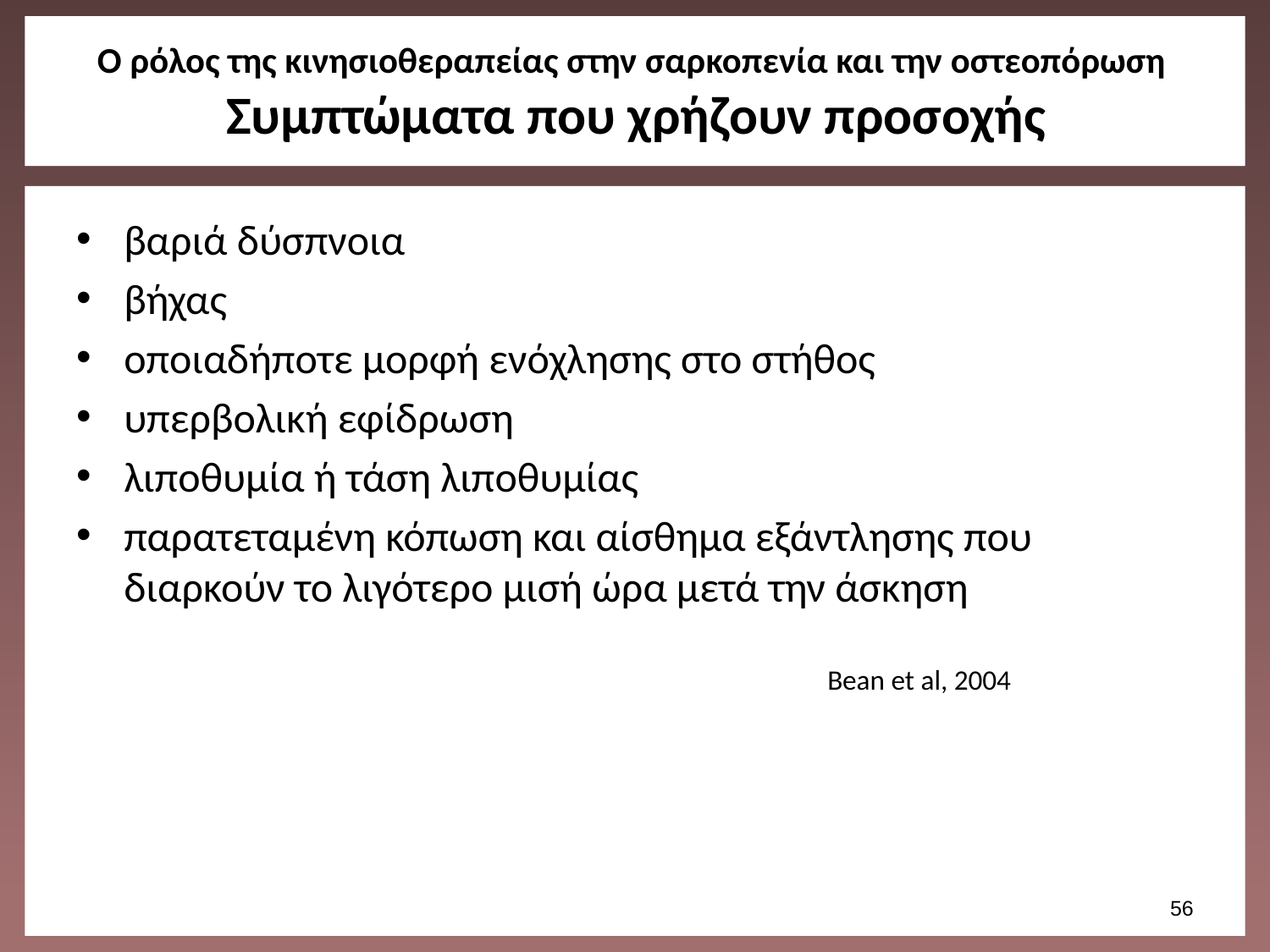

# O ρόλος της κινησιοθεραπείας στην σαρκοπενία και την οστεοπόρωση Συμπτώματα που χρήζουν προσοχής
βαριά δύσπνοια
βήχας
οποιαδήποτε μορφή ενόχλησης στο στήθος
υπερβολική εφίδρωση
λιποθυμία ή τάση λιποθυμίας
παρατεταμένη κόπωση και αίσθημα εξάντλησης που διαρκούν το λιγότερο μισή ώρα μετά την άσκηση

Bean et al, 2004
56